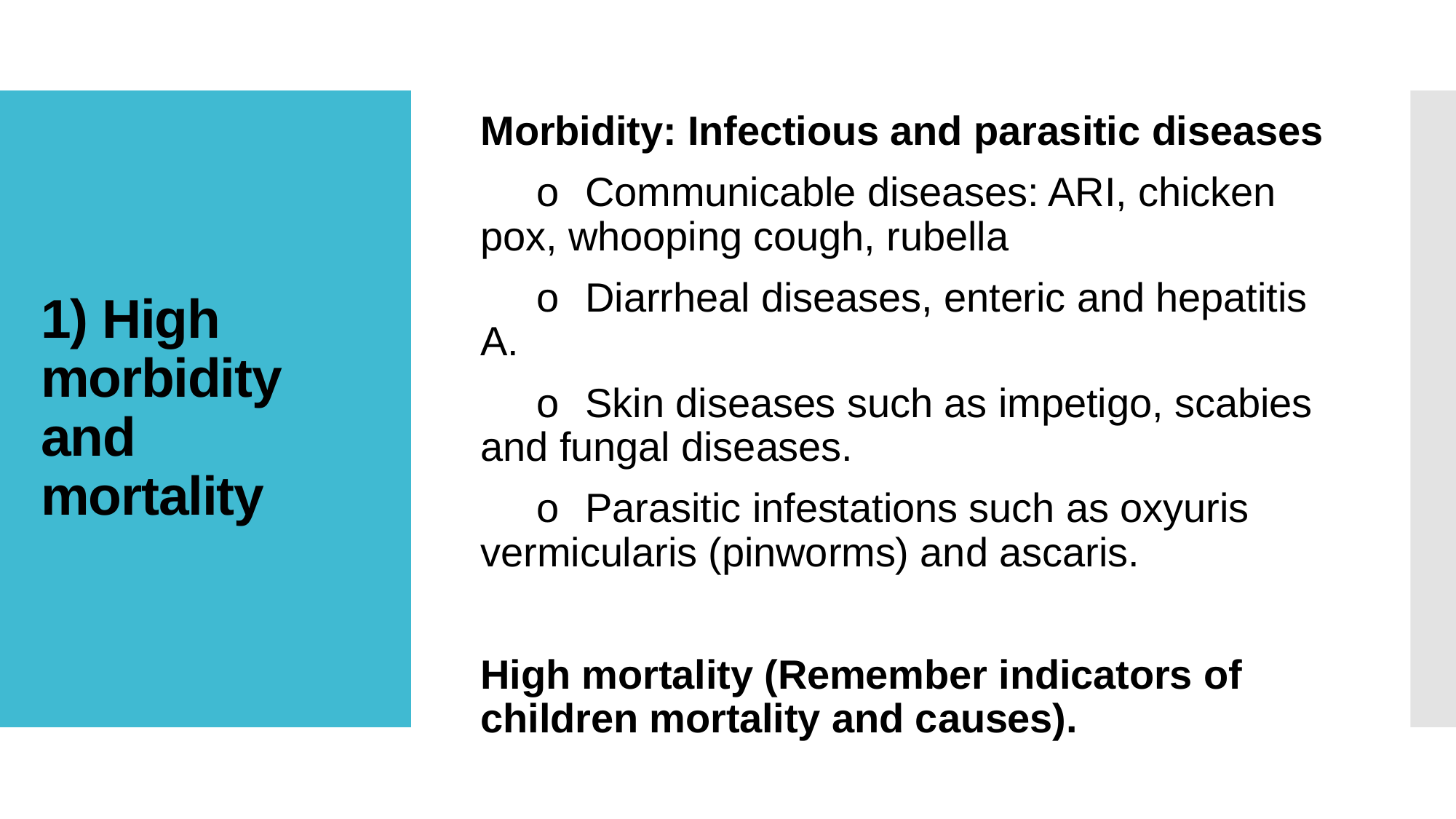

Morbidity: Infectious and parasitic diseases
     o	Communicable diseases: ARI, chicken pox, whooping cough, rubella
     o	Diarrheal diseases, enteric and hepatitis A.
     o	Skin diseases such as impetigo, scabies and fungal diseases.
     o	Parasitic infestations such as oxyuris vermicularis (pinworms) and ascaris.

High mortality (Remember indicators of children mortality and causes).

# 1) High morbidity and mortality